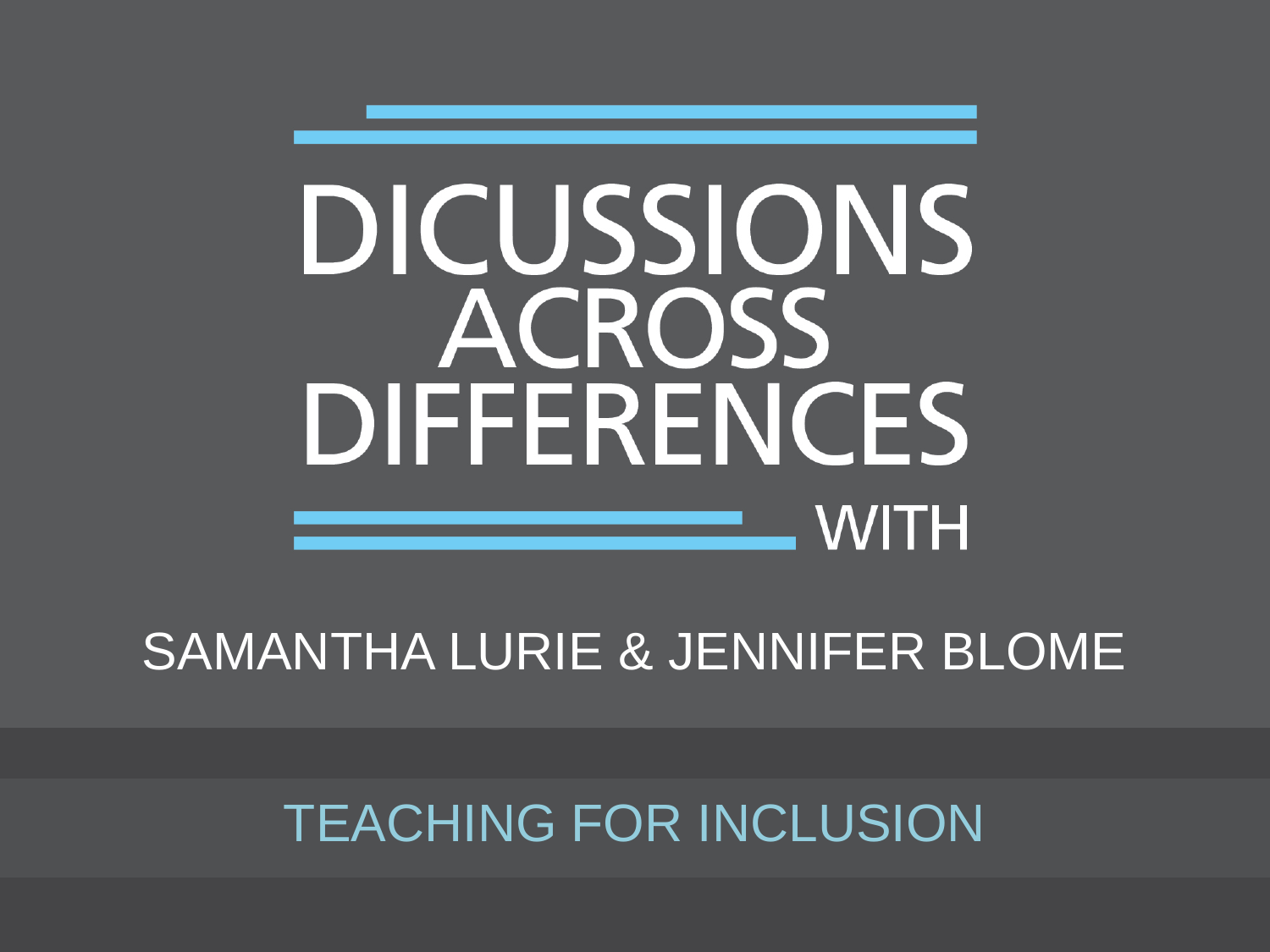

# SAMANTHA LURIE & JENNIFER BLOME
TEACHING FOR INCLUSION